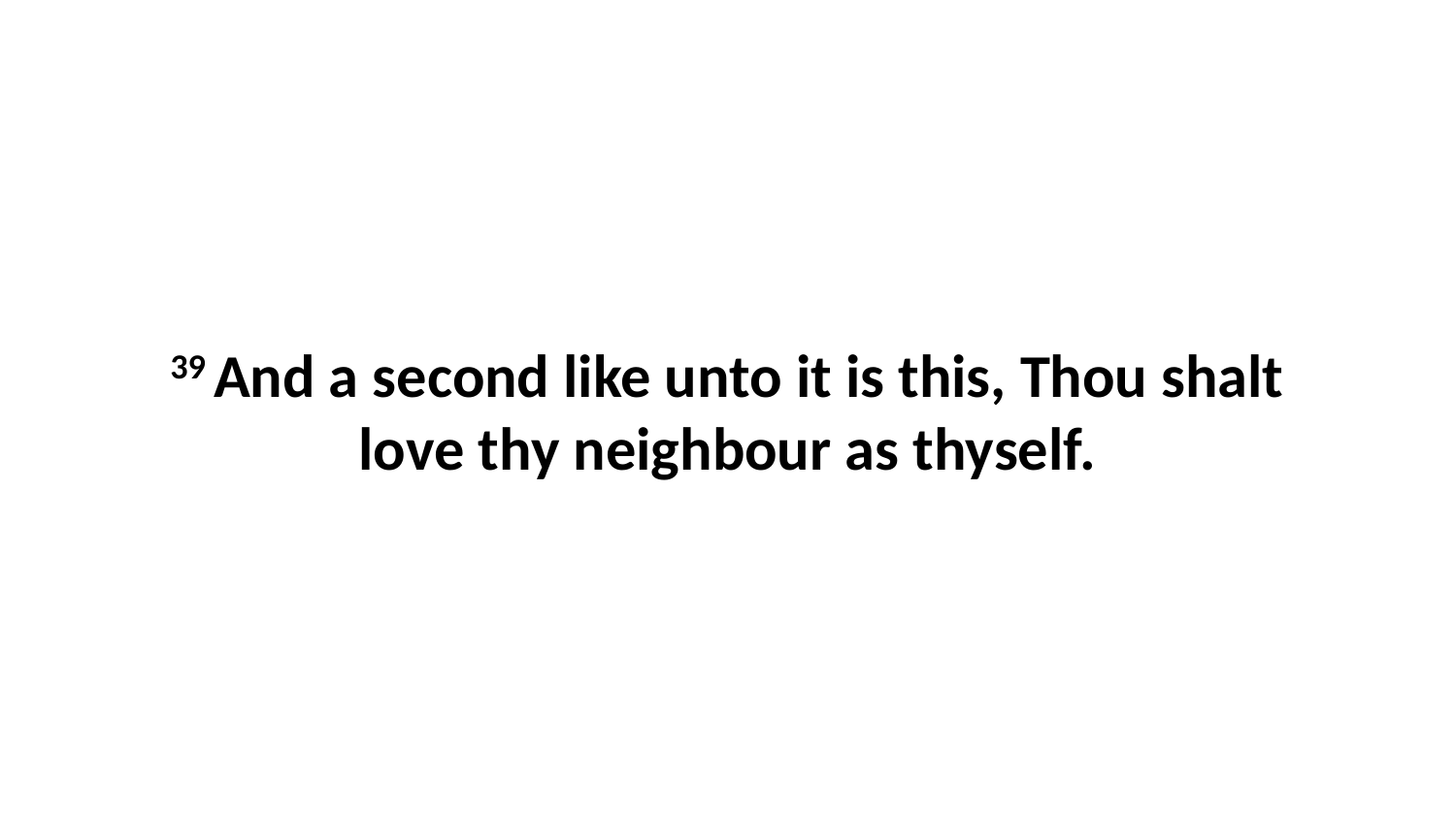

39 And a second like unto it is this, Thou shalt love thy neighbour as thyself.